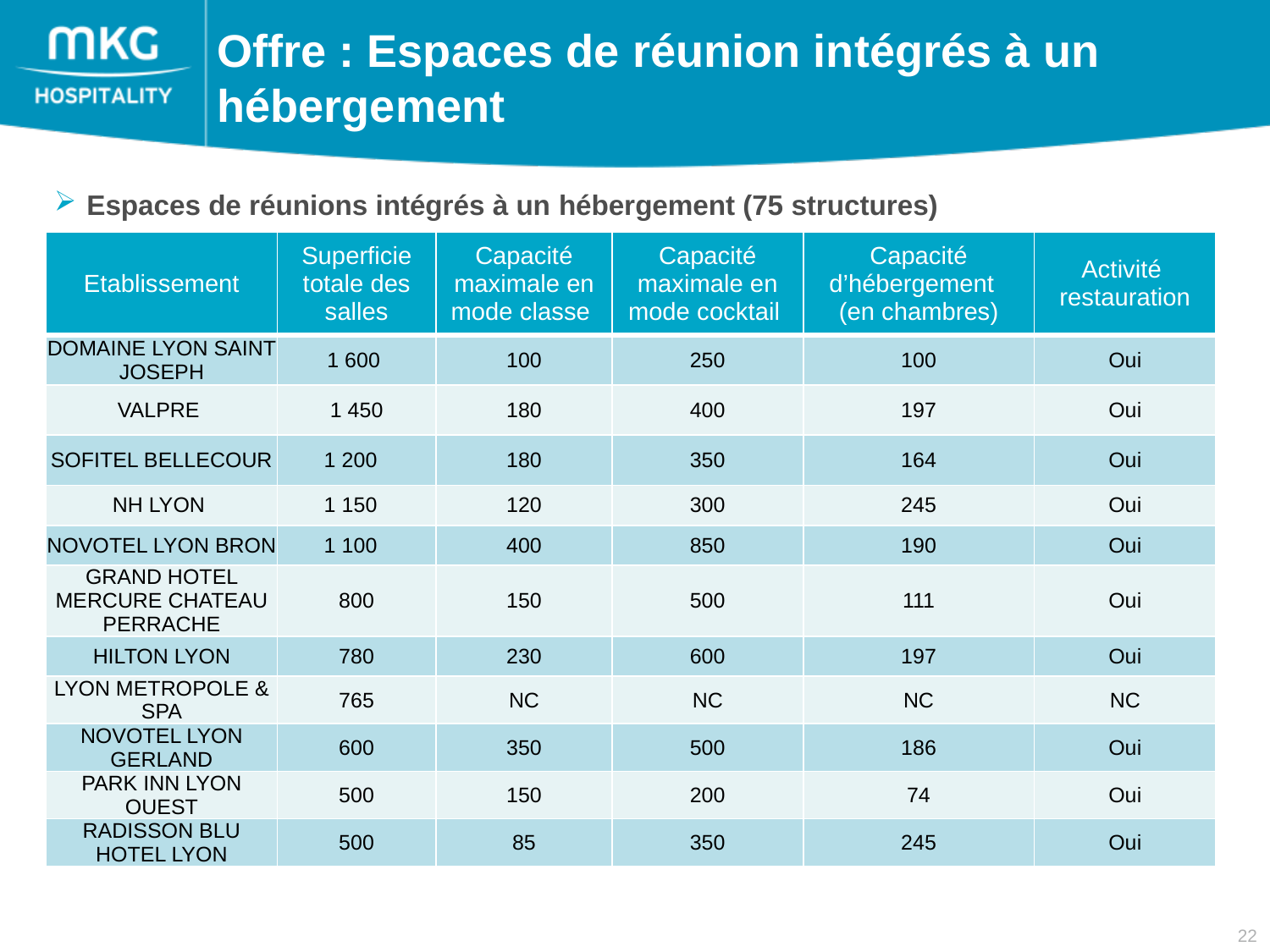

Offre : Espaces de réunion intégrés à un hébergement
 Espaces de réunions intégrés à un hébergement (75 structures)

| Etablissement | Superficie totale des salles | Capacité maximale en mode classe | Capacité maximale en mode cocktail | Capacité d’hébergement (en chambres) | Activité restauration |
| --- | --- | --- | --- | --- | --- |
| DOMAINE LYON SAINT JOSEPH | 1 600 | 100 | 250 | 100 | Oui |
| VALPRE | 1 450 | 180 | 400 | 197 | Oui |
| SOFITEL BELLECOUR | 1 200 | 180 | 350 | 164 | Oui |
| NH LYON | 1 150 | 120 | 300 | 245 | Oui |
| NOVOTEL LYON BRON | 1 100 | 400 | 850 | 190 | Oui |
| GRAND HOTEL MERCURE CHATEAU PERRACHE | 800 | 150 | 500 | 111 | Oui |
| HILTON LYON | 780 | 230 | 600 | 197 | Oui |
| LYON METROPOLE & SPA | 765 | NC | NC | NC | NC |
| NOVOTEL LYON GERLAND | 600 | 350 | 500 | 186 | Oui |
| PARK INN LYON OUEST | 500 | 150 | 200 | 74 | Oui |
| RADISSON BLU HOTEL LYON | 500 | 85 | 350 | 245 | Oui |